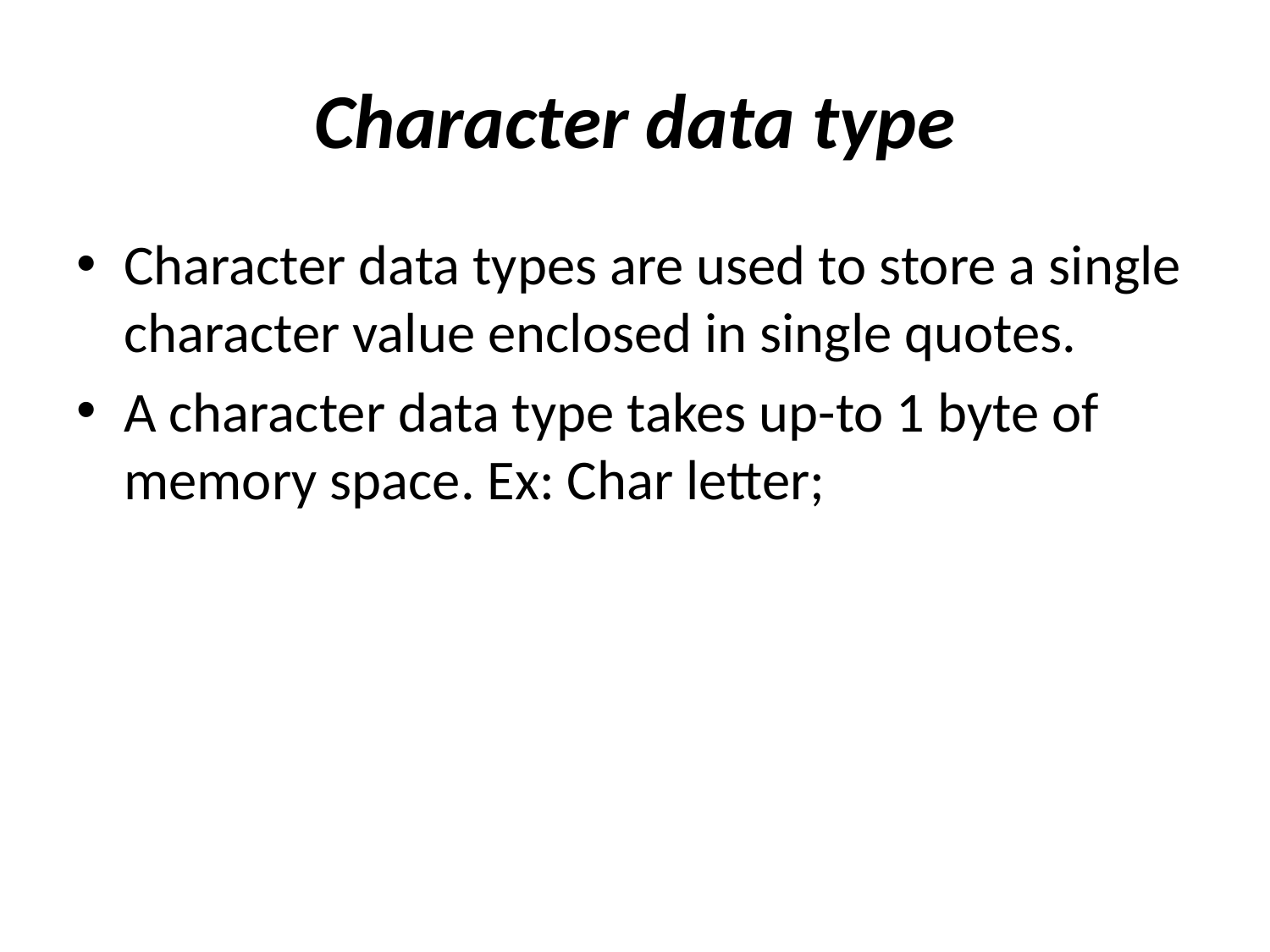

# Character data type
Character data types are used to store a single character value enclosed in single quotes.
A character data type takes up-to 1 byte of memory space. Ex: Char letter;